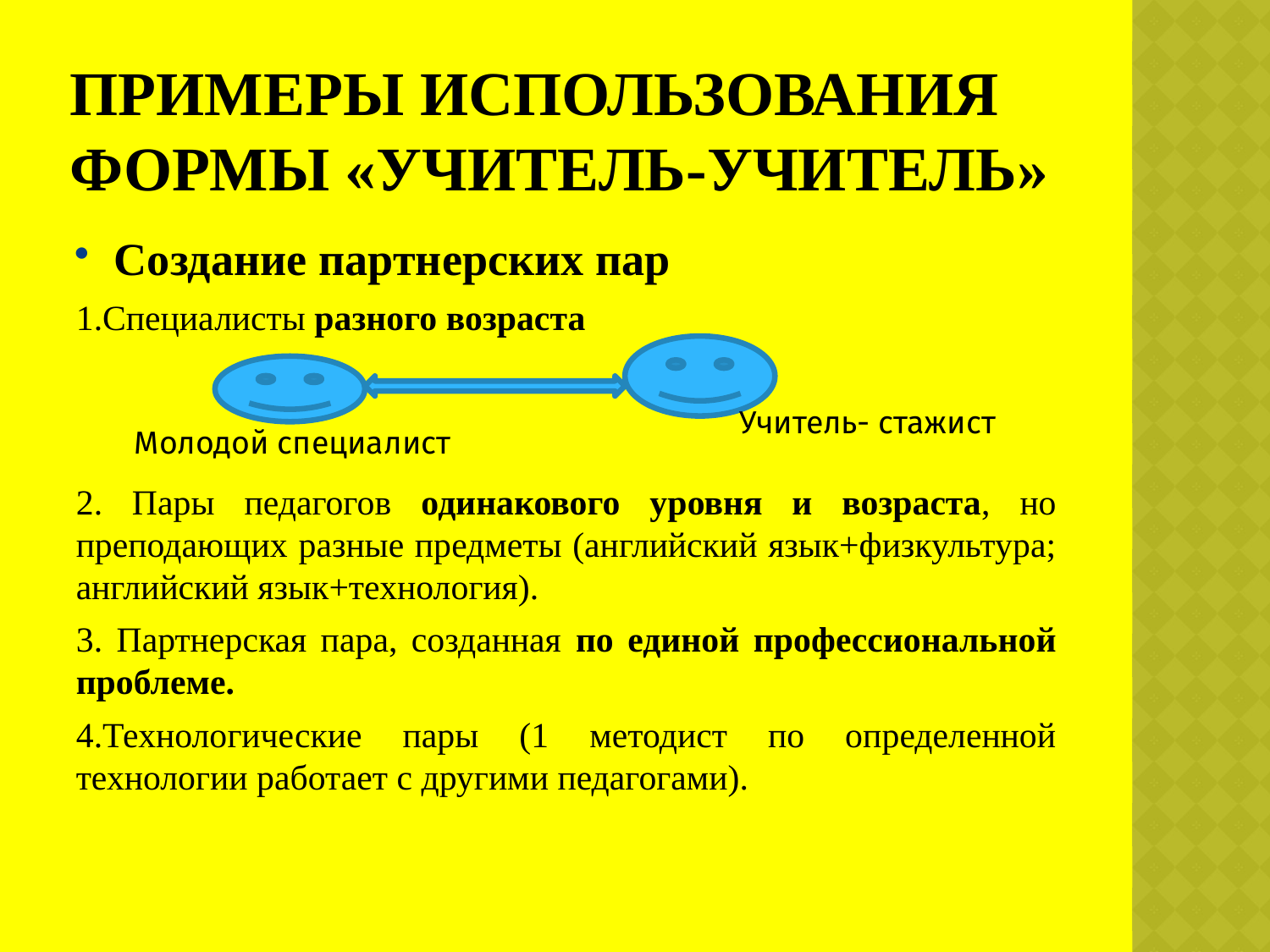

# Примеры использования формы «Учитель-учитель»
Создание партнерских пар
1.Специалисты разного возраста

2. Пары педагогов одинакового уровня и возраста, но преподающих разные предметы (английский язык+физкультура; английский язык+технология).
3. Партнерская пара, созданная по единой профессиональной проблеме.
4.Технологические пары (1 методист по определенной технологии работает с другими педагогами).

Учитель- стажист
Молодой специалист